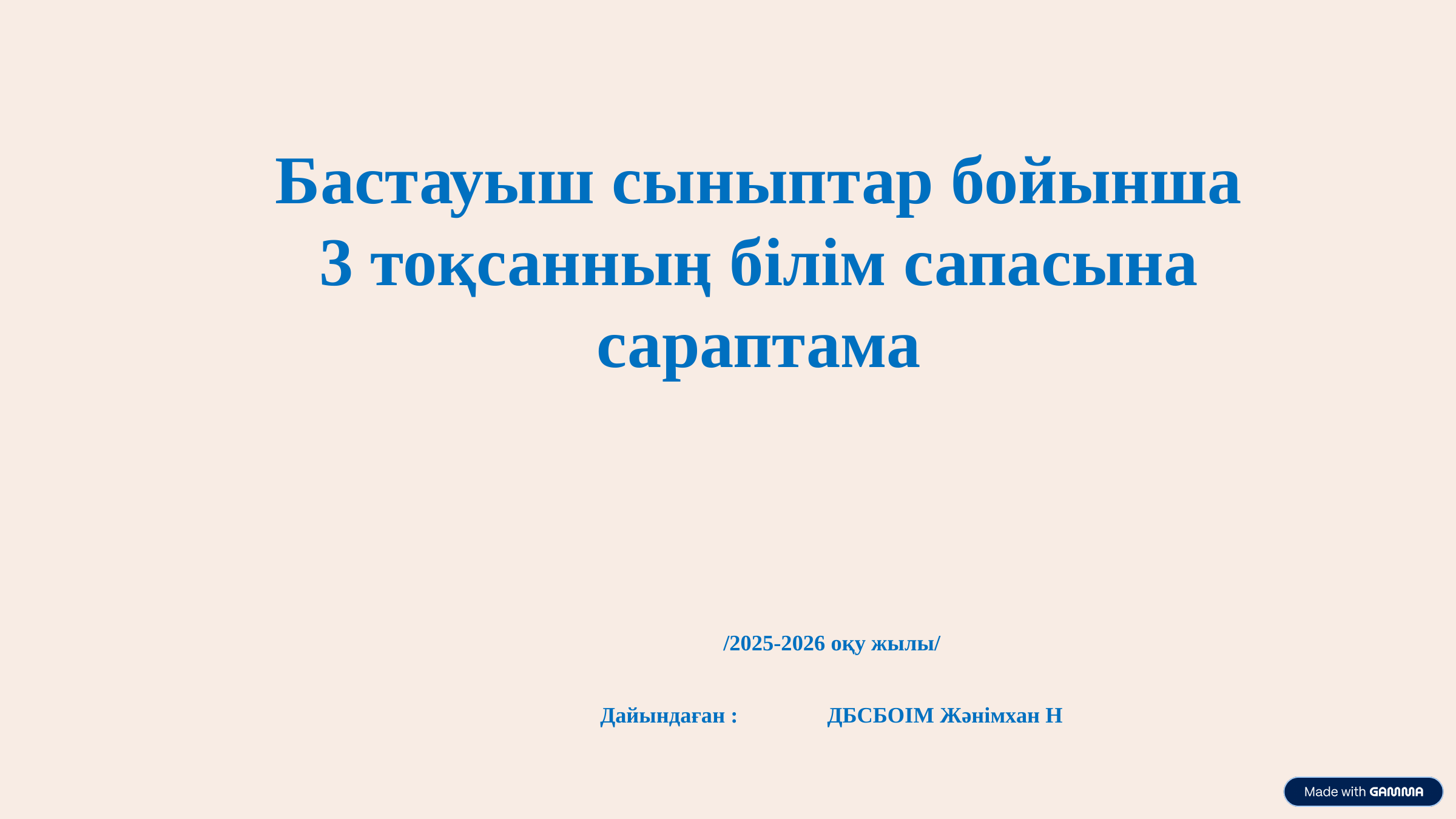

Бастауыш сыныптар бойынша
 3 тоқсанның білім сапасына
сараптама
/2025-2026 оқу жылы/

Дайындаған :                ДБСБОІМ Жәнімхан Н